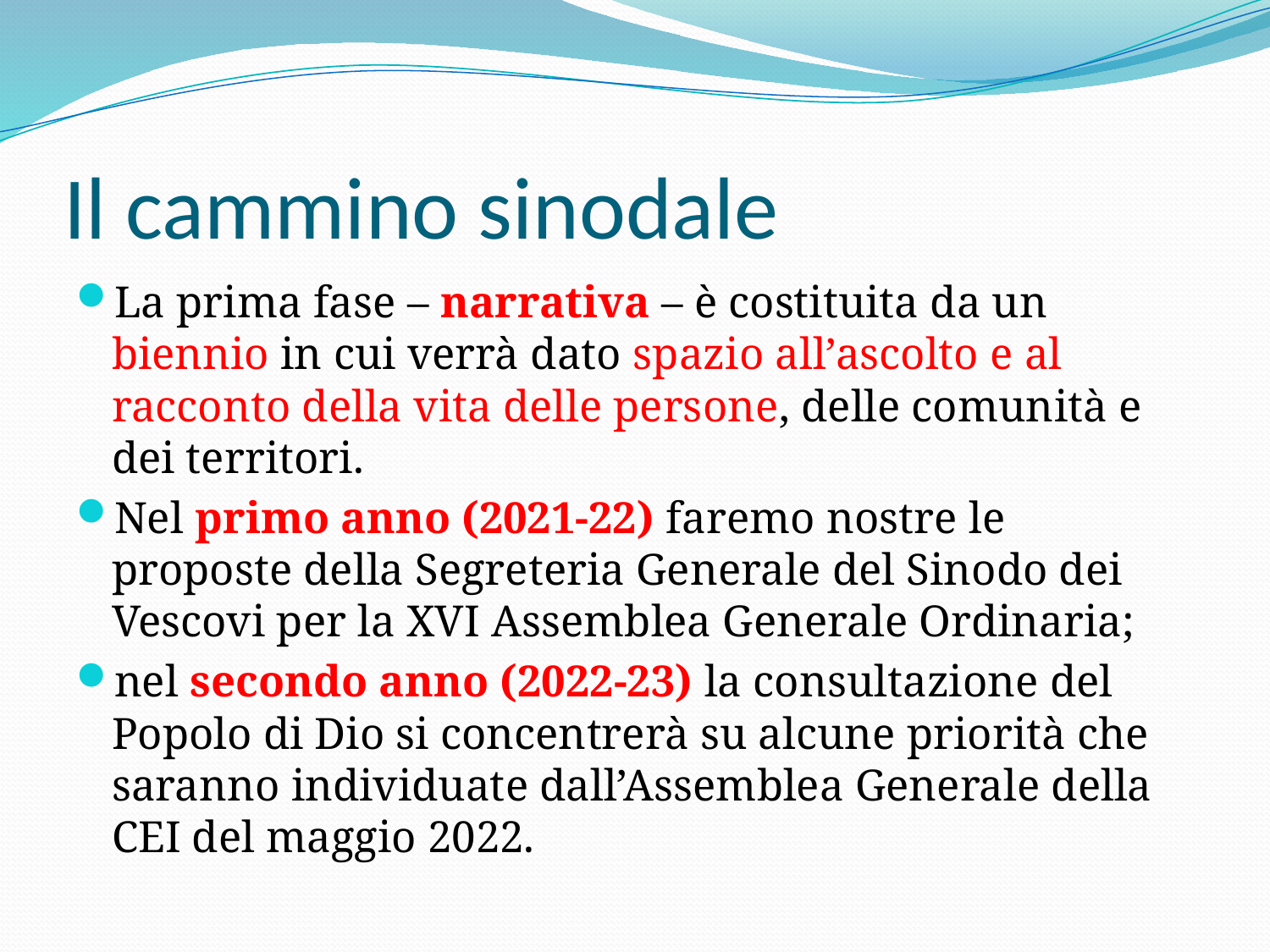

# Il cammino sinodale
La prima fase – narrativa – è costituita da un biennio in cui verrà dato spazio all’ascolto e al racconto della vita delle persone, delle comunità e dei territori.
Nel primo anno (2021-22) faremo nostre le proposte della Segreteria Generale del Sinodo dei Vescovi per la XVI Assemblea Generale Ordinaria;
nel secondo anno (2022-23) la consultazione del Popolo di Dio si concentrerà su alcune priorità che saranno individuate dall’Assemblea Generale della CEI del maggio 2022.